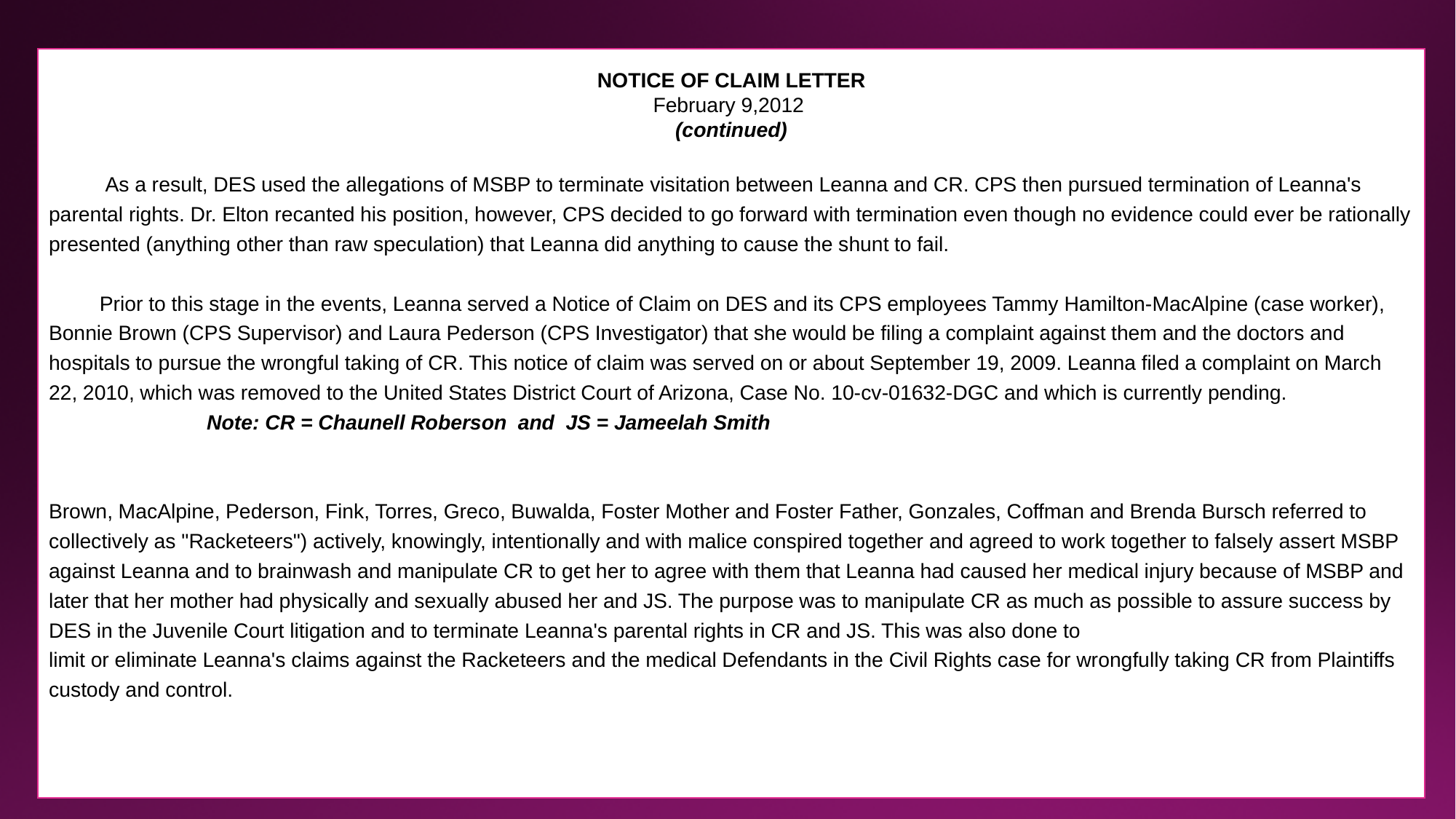

NOTICE OF CLAIM LETTE
NOTICE OF CLAIM LETTER
February 9,2012
(continued)

          As a result, DES used the allegations of MSBP to terminate visitation between Leanna and CR. CPS then pursued termination of Leanna's parental rights. Dr. Elton recanted his position, however, CPS decided to go forward with termination even though no evidence could ever be rationally presented (anything other than raw speculation) that Leanna did anything to cause the shunt to fail.

         Prior to this stage in the events, Leanna served a Notice of Claim on DES and its CPS employees Tammy Hamilton-MacAlpine (case worker), Bonnie Brown (CPS Supervisor) and Laura Pederson (CPS Investigator) that she would be filing a complaint against them and the doctors and hospitals to pursue the wrongful taking of CR. This notice of claim was served on or about September 19, 2009. Leanna filed a complaint on March 22, 2010, which was removed to the United States District Court of Arizona, Case No. 10-cv-01632-DGC and which is currently pending.
                            Note: CR = Chaunell Roberson  and  JS = Jameelah Smith

Brown, MacAlpine, Pederson, Fink, Torres, Greco, Buwalda, Foster Mother and Foster Father, Gonzales, Coffman and Brenda Bursch referred to collectively as "Racketeers") actively, knowingly, intentionally and with malice conspired together and agreed to work together to falsely assert MSBP against Leanna and to brainwash and manipulate CR to get her to agree with them that Leanna had caused her medical injury because of MSBP and later that her mother had physically and sexually abused her and JS. The purpose was to manipulate CR as much as possible to assure success by DES in the Juvenile Court litigation and to terminate Leanna's parental rights in CR and JS. This was also done to
limit or eliminate Leanna's claims against the Racketeers and the medical Defendants in the Civil Rights case for wrongfully taking CR from Plaintiffs custody and control.